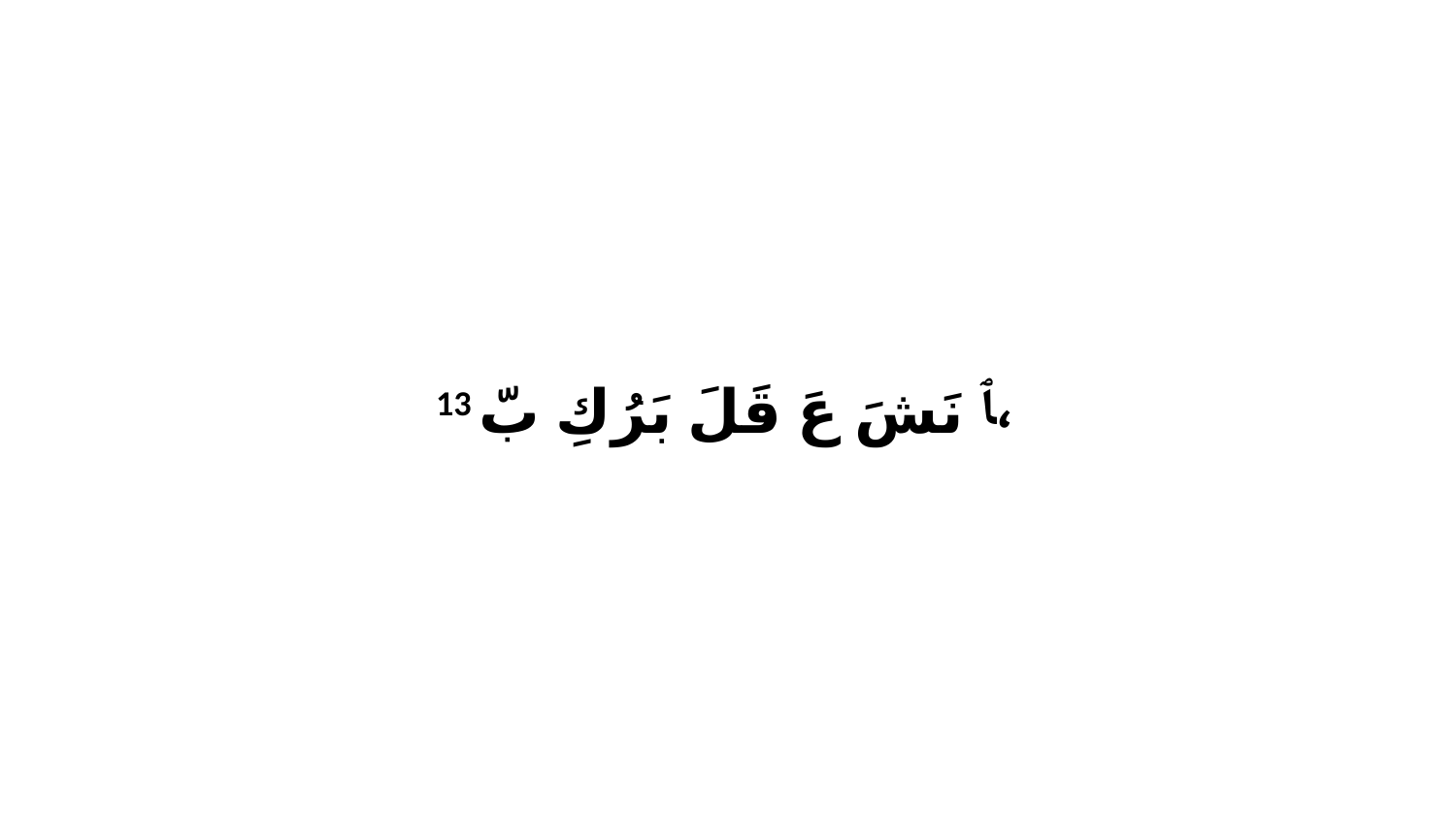

13 ﭑ نَشَ عَ قَلَ بَرُكِ بّ،